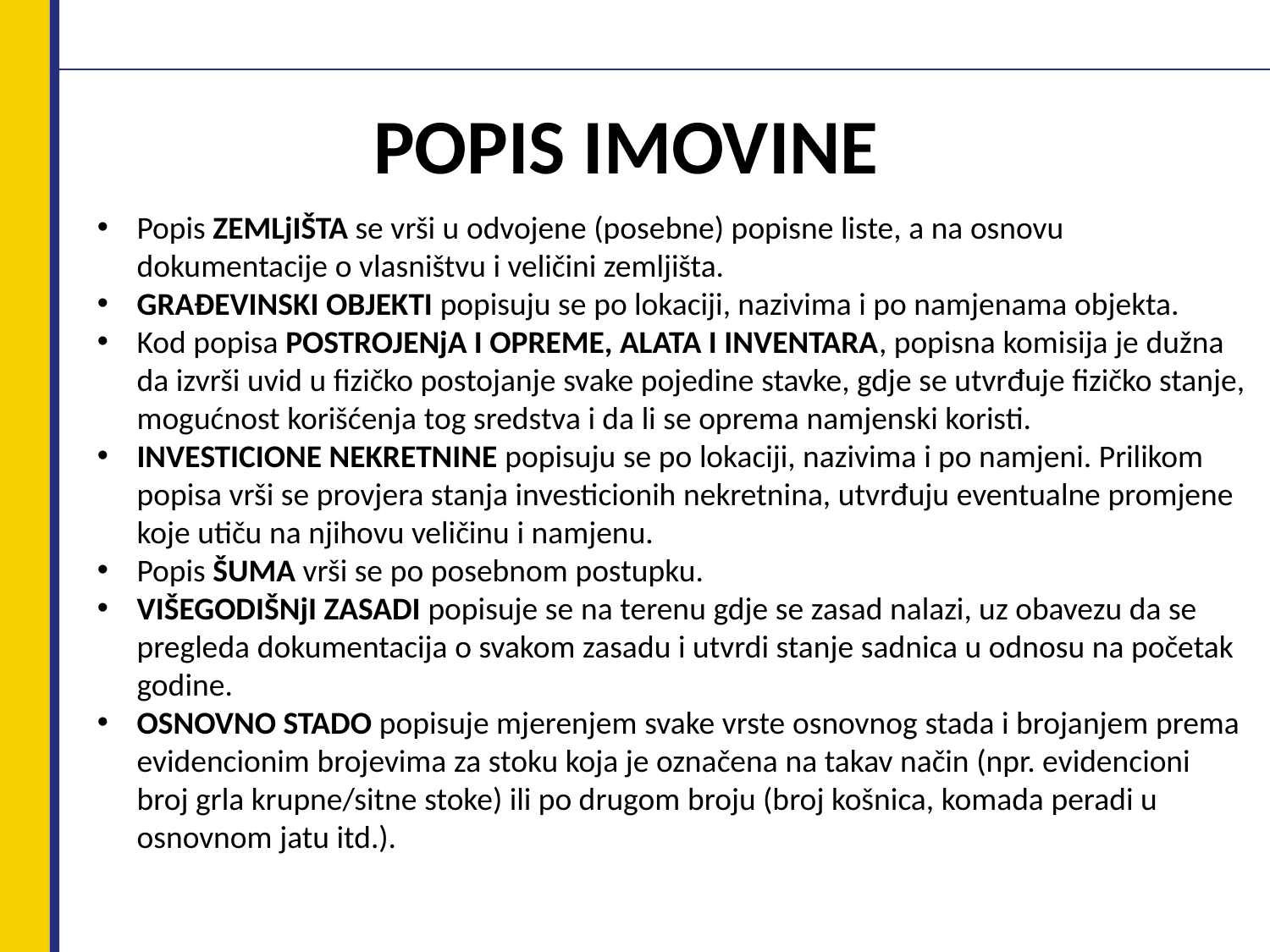

# POPIS IMOVINE
Popis ZEMLjIŠTA se vrši u odvojene (posebne) popisne liste, a na osnovu dokumentacije o vlasništvu i veličini zemljišta.
GRAĐEVINSKI OBJEKTI popisuju se po lokaciji, nazivima i po namjenama objekta.
Kod popisa POSTROJENjA I OPREME, ALATA I INVENTARA, popisna komisija je dužna da izvrši uvid u fizičko postojanje svake pojedine stavke, gdje se utvrđuje fizičko stanje, mogućnost korišćenja tog sredstva i da li se oprema namjenski koristi.
INVESTICIONE NEKRETNINE popisuju se po lokaciji, nazivima i po namjeni. Prilikom popisa vrši se provjera stanja investicionih nekretnina, utvrđuju eventualne promjene koje utiču na njihovu veličinu i namjenu.
Popis ŠUMA vrši se po posebnom postupku.
VIŠEGODIŠNjI ZASADI popisuje se na terenu gdje se zasad nalazi, uz obavezu da se pregleda dokumentacija o svakom zasadu i utvrdi stanje sadnica u odnosu na početak godine.
OSNOVNO STADO popisuje mjerenjem svake vrste osnovnog stada i brojanjem prema evidencionim brojevima za stoku koja je označena na takav način (npr. evidencioni broj grla krupne/sitne stoke) ili po drugom broju (broj košnica, komada peradi u osnovnom jatu itd.).